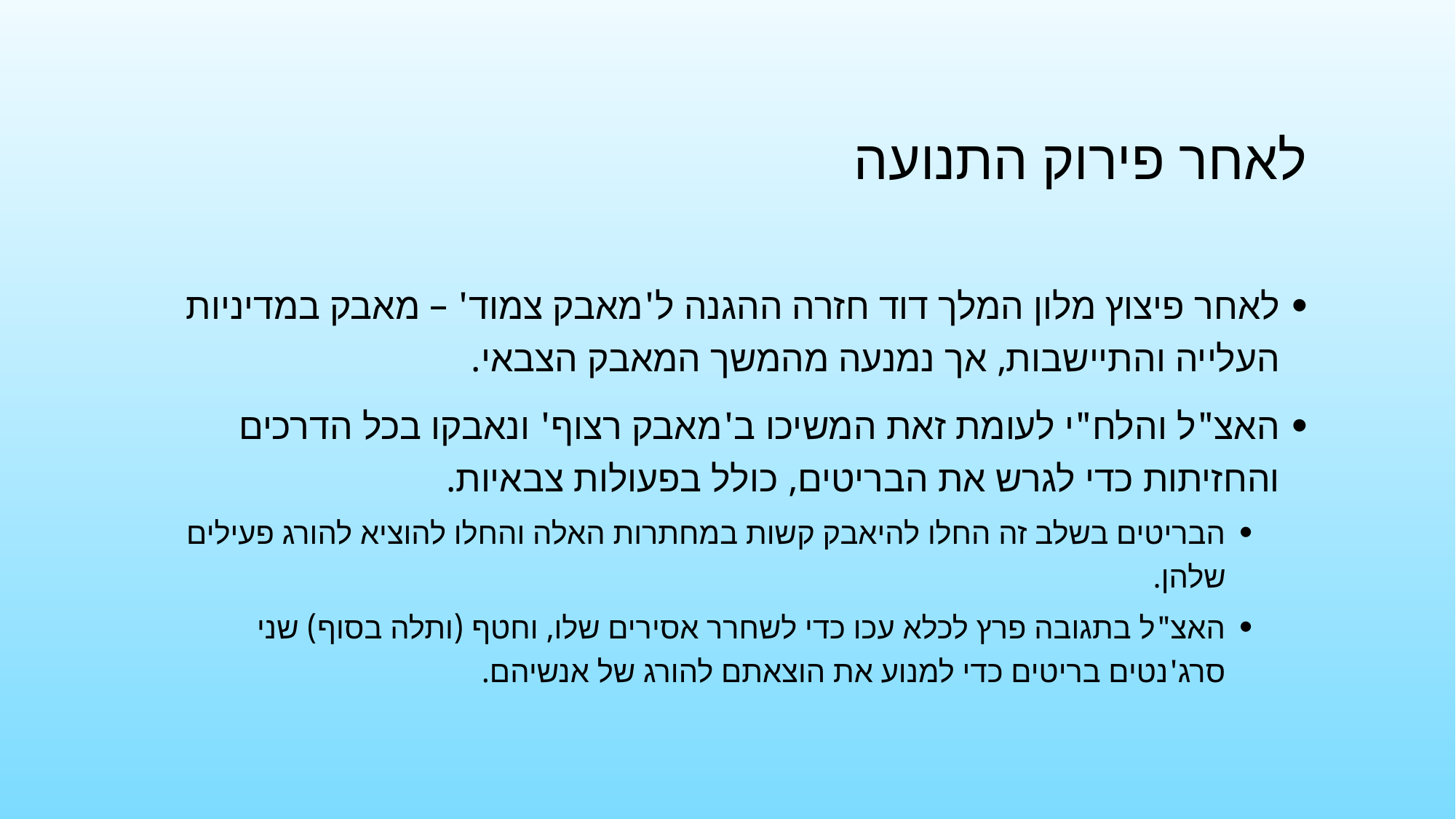

# לאחר פירוק התנועה
לאחר פיצוץ מלון המלך דוד חזרה ההגנה ל'מאבק צמוד' – מאבק במדיניות העלייה והתיישבות, אך נמנעה מהמשך המאבק הצבאי.
האצ"ל והלח"י לעומת זאת המשיכו ב'מאבק רצוף' ונאבקו בכל הדרכים והחזיתות כדי לגרש את הבריטים, כולל בפעולות צבאיות.
הבריטים בשלב זה החלו להיאבק קשות במחתרות האלה והחלו להוציא להורג פעילים שלהן.
האצ"ל בתגובה פרץ לכלא עכו כדי לשחרר אסירים שלו, וחטף (ותלה בסוף) שני סרג'נטים בריטים כדי למנוע את הוצאתם להורג של אנשיהם.